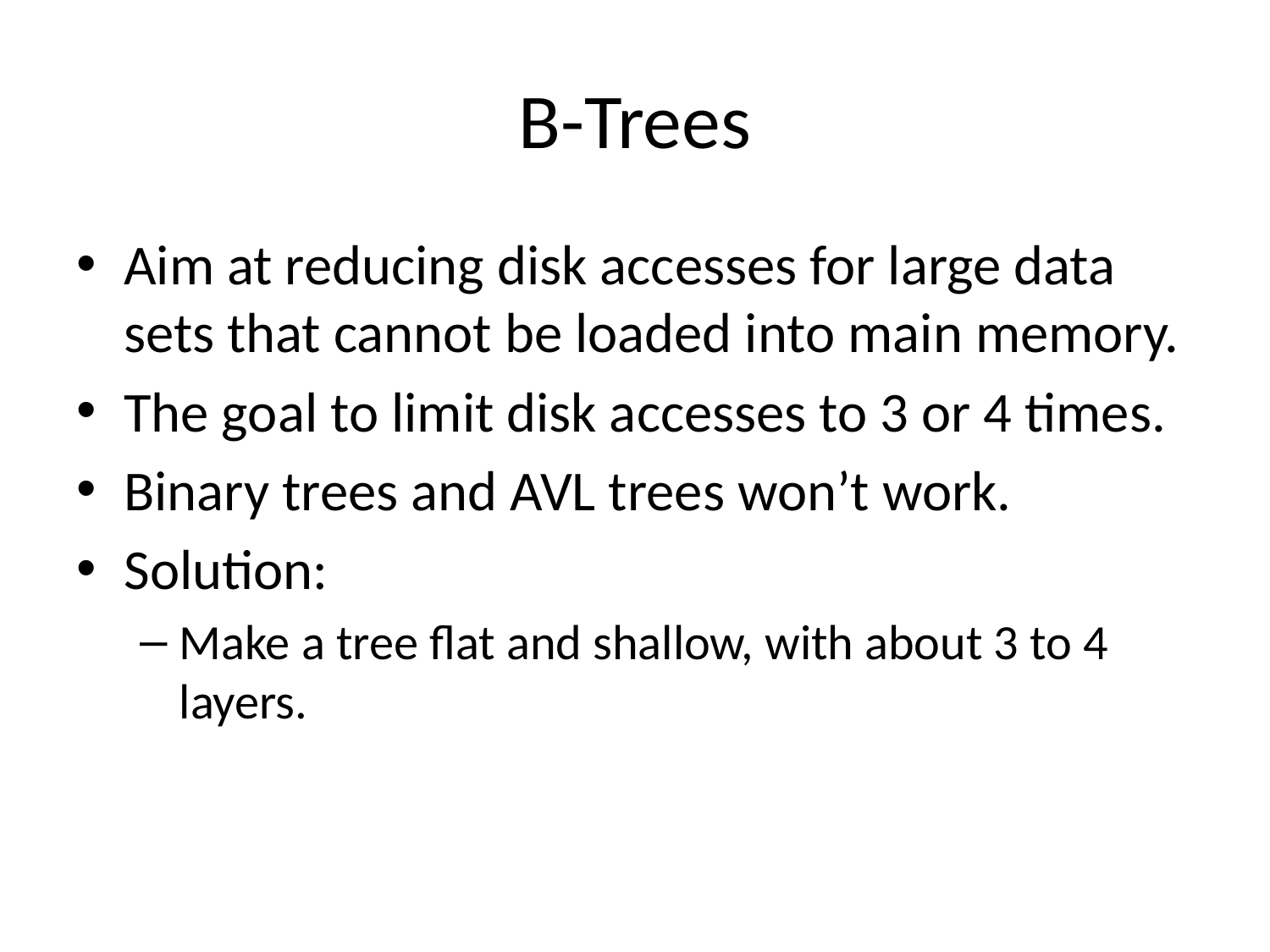

# B-Trees
Aim at reducing disk accesses for large data sets that cannot be loaded into main memory.
The goal to limit disk accesses to 3 or 4 times.
Binary trees and AVL trees won’t work.
Solution:
Make a tree flat and shallow, with about 3 to 4 layers.